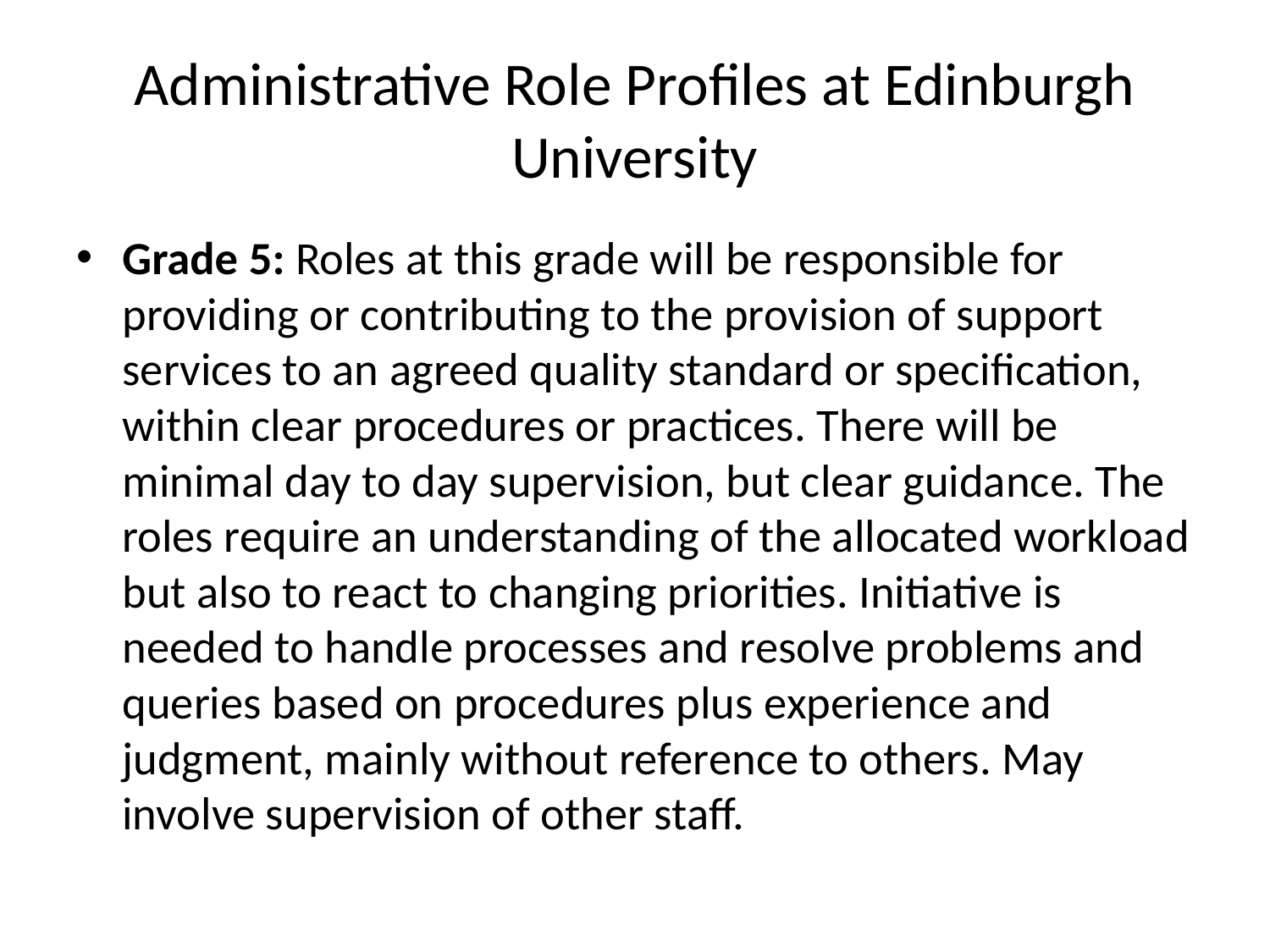

# Administrative Role Profiles at Edinburgh University
Grade 5: Roles at this grade will be responsible for providing or contributing to the provision of support services to an agreed quality standard or specification, within clear procedures or practices. There will be minimal day to day supervision, but clear guidance. The roles require an understanding of the allocated workload but also to react to changing priorities. Initiative is needed to handle processes and resolve problems and queries based on procedures plus experience and judgment, mainly without reference to others. May involve supervision of other staff.